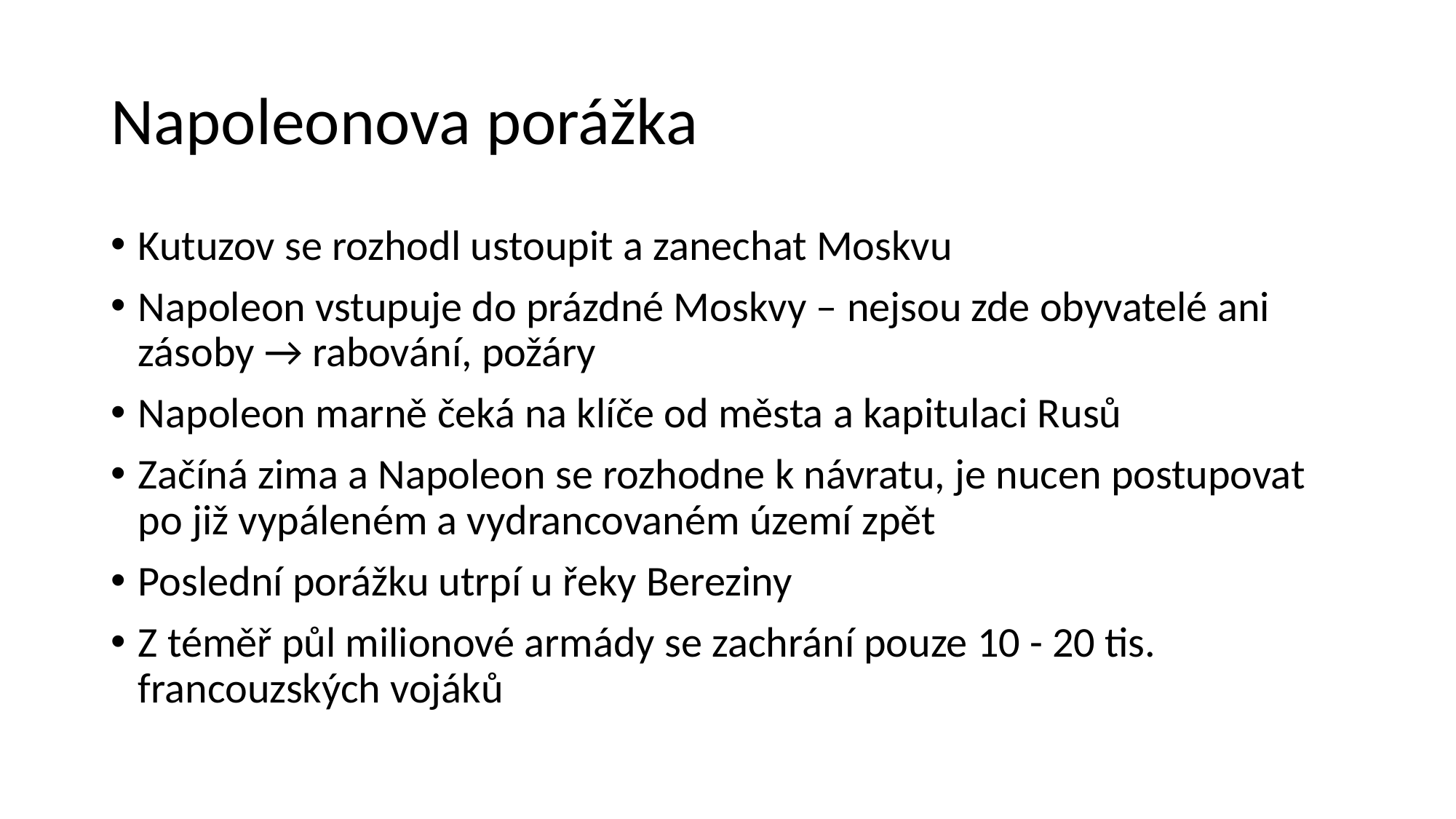

# Napoleonova porážka
Kutuzov se rozhodl ustoupit a zanechat Moskvu
Napoleon vstupuje do prázdné Moskvy – nejsou zde obyvatelé ani zásoby → rabování, požáry
Napoleon marně čeká na klíče od města a kapitulaci Rusů
Začíná zima a Napoleon se rozhodne k návratu, je nucen postupovat po již vypáleném a vydrancovaném území zpět
Poslední porážku utrpí u řeky Bereziny
Z téměř půl milionové armády se zachrání pouze 10 - 20 tis. francouzských vojáků